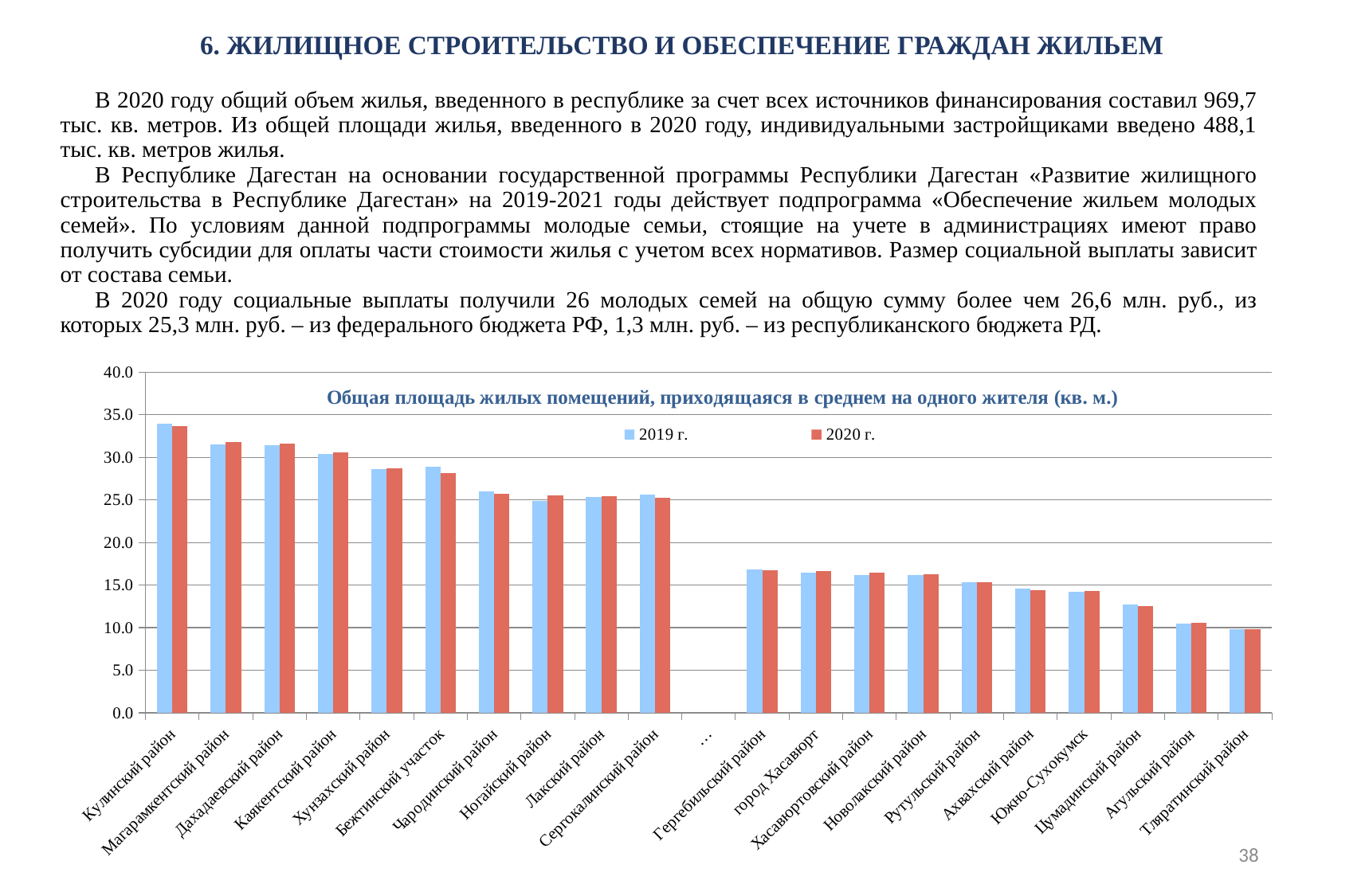

# 6. ЖИЛИЩНОЕ СТРОИТЕЛЬСТВО И ОБЕСПЕЧЕНИЕ ГРАЖДАН ЖИЛЬЕМ
В 2020 году общий объем жилья, введенного в республике за счет всех источников финансирования составил 969,7 тыс. кв. метров. Из общей площади жилья, введенного в 2020 году, индивидуальными застройщиками введено 488,1 тыс. кв. метров жилья.
В Республике Дагестан на основании государственной программы Республики Дагестан «Развитие жилищного строительства в Республике Дагестан» на 2019-2021 годы действует подпрограмма «Обеспечение жильем молодых семей». По условиям данной подпрограммы молодые семьи, стоящие на учете в администрациях имеют право получить субсидии для оплаты части стоимости жилья с учетом всех нормативов. Размер социальной выплаты зависит от состава семьи.
В 2020 году социальные выплаты получили 26 молодых семей на общую сумму более чем 26,6 млн. руб., из которых 25,3 млн. руб. – из федерального бюджета РФ, 1,3 млн. руб. – из республиканского бюджета РД.

### Chart

| Category | 2019 г. | 2020 г. |
|---|---|---|
| Кулинский район | 33.9 | 33.7 |
| Магарамкентский район | 31.5 | 31.8 |
| Дахадаевский район | 31.4 | 31.6 |
| Каякентский район | 30.4 | 30.6 |
| Хунзахский район | 28.6 | 28.7 |
| Бежтинский участок | 28.9 | 28.1 |
| Чародинский район | 26.0 | 25.7 |
| Ногайский район | 24.9 | 25.5 |
| Лакский район | 25.3 | 25.4 |
| Сергокалинский район | 25.6 | 25.2 |
| … | None | None |
| Гергебильский район | 16.8 | 16.7 |
| город Хасавюрт | 16.5 | 16.6 |
| Хасавюртовский район | 16.2 | 16.5 |
| Новолакский район | 16.2 | 16.3 |
| Рутульский район | 15.3 | 15.364 |
| Ахвахский район | 14.6 | 14.4 |
| Южно-Сухокумск | 14.2 | 14.3 |
| Цумадинский район | 12.7 | 12.5 |
| Агульский район | 10.5 | 10.6 |
| Тляратинский район | 9.8 | 9.8 |
38